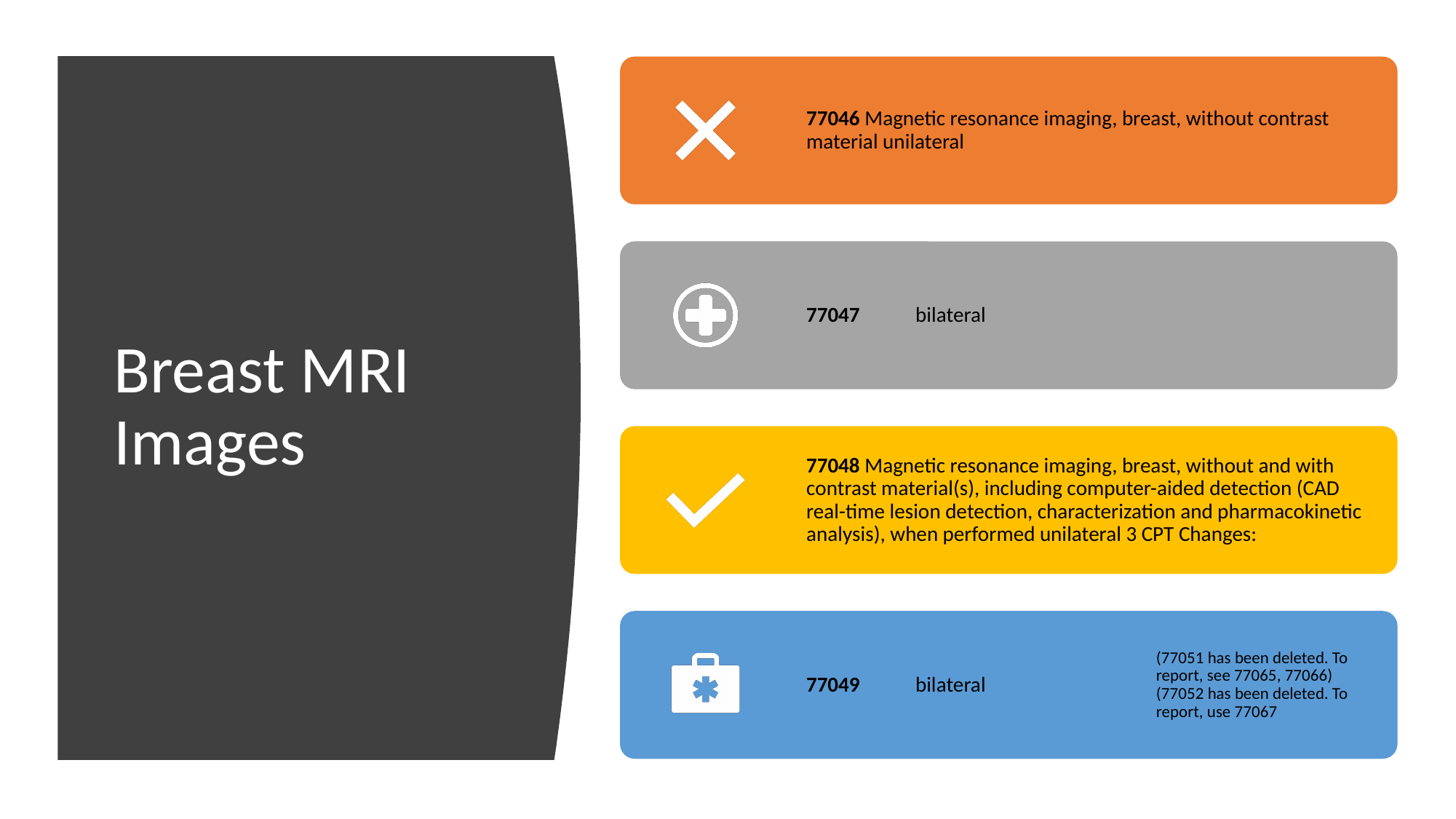

77046 Magnetic resonance imaging, breast, without contrast material unilateral
77047 	bilateral
77048 Magnetic resonance imaging, breast, without and with contrast material(s), including computer-aided detection (CAD real-time lesion detection, characterization and pharmacokinetic analysis), when performed unilateral 3 CPT Changes:
77049 	bilateral
(77051 has been deleted. To report, see 77065, 77066) (77052 has been deleted. To report, use 77067

# Breast MRI Images